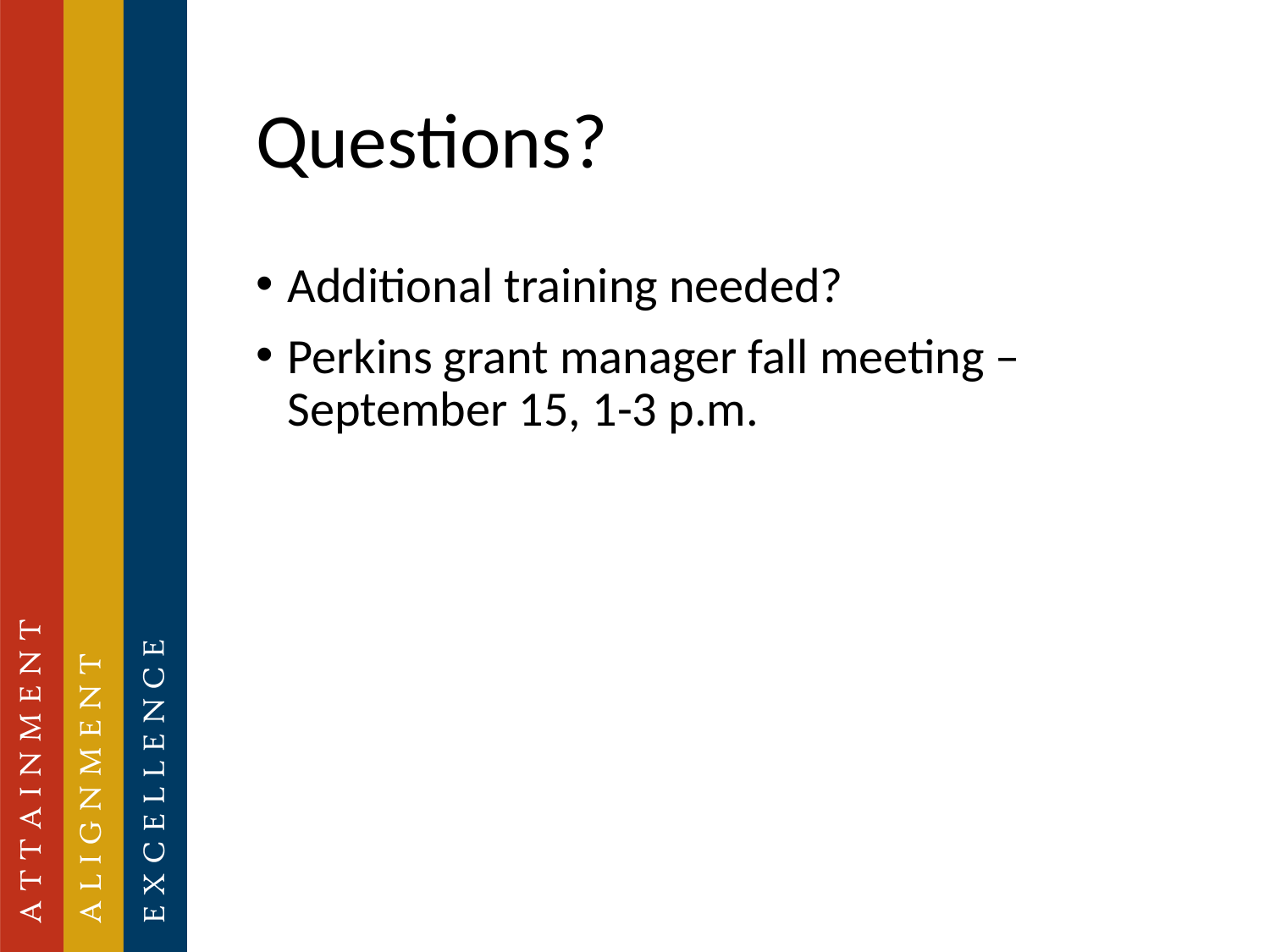

# Questions?
Additional training needed?
Perkins grant manager fall meeting – September 15, 1-3 p.m.